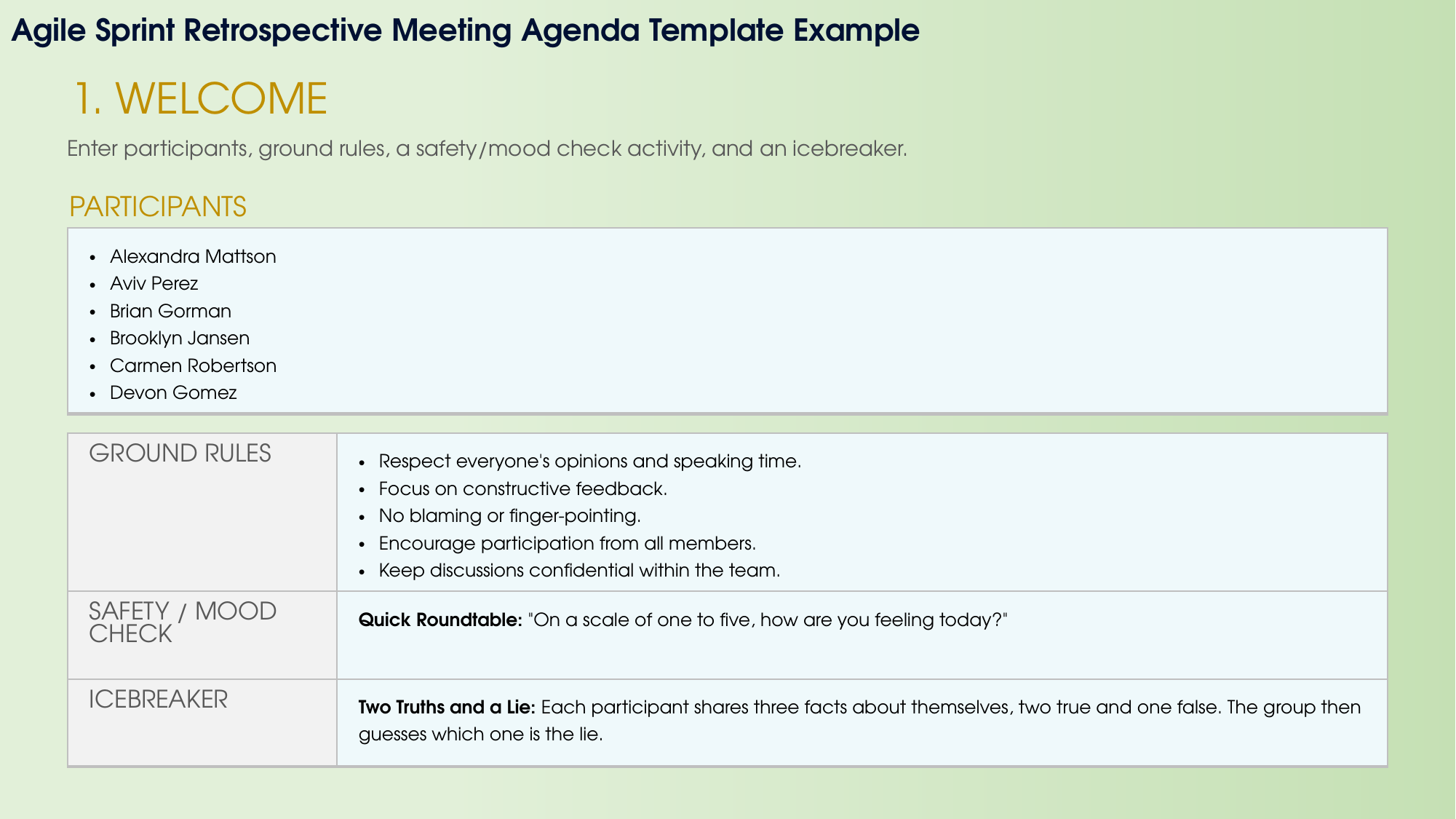

Agile Sprint Retrospective Meeting Agenda Template Example
1. WELCOME
Enter participants, ground rules, a safety/mood check activity, and an icebreaker.
PARTICIPANTS
| Alexandra Mattson Aviv Perez Brian Gorman Brooklyn Jansen Carmen Robertson Devon Gomez |
| --- |
| GROUND RULES | Respect everyone's opinions and speaking time. Focus on constructive feedback. No blaming or finger-pointing. Encourage participation from all members. Keep discussions confidential within the team. |
| --- | --- |
| SAFETY / MOOD CHECK | Quick Roundtable: "On a scale of one to five, how are you feeling today?" |
| ICEBREAKER | Two Truths and a Lie: Each participant shares three facts about themselves, two true and one false. The group then guesses which one is the lie. |